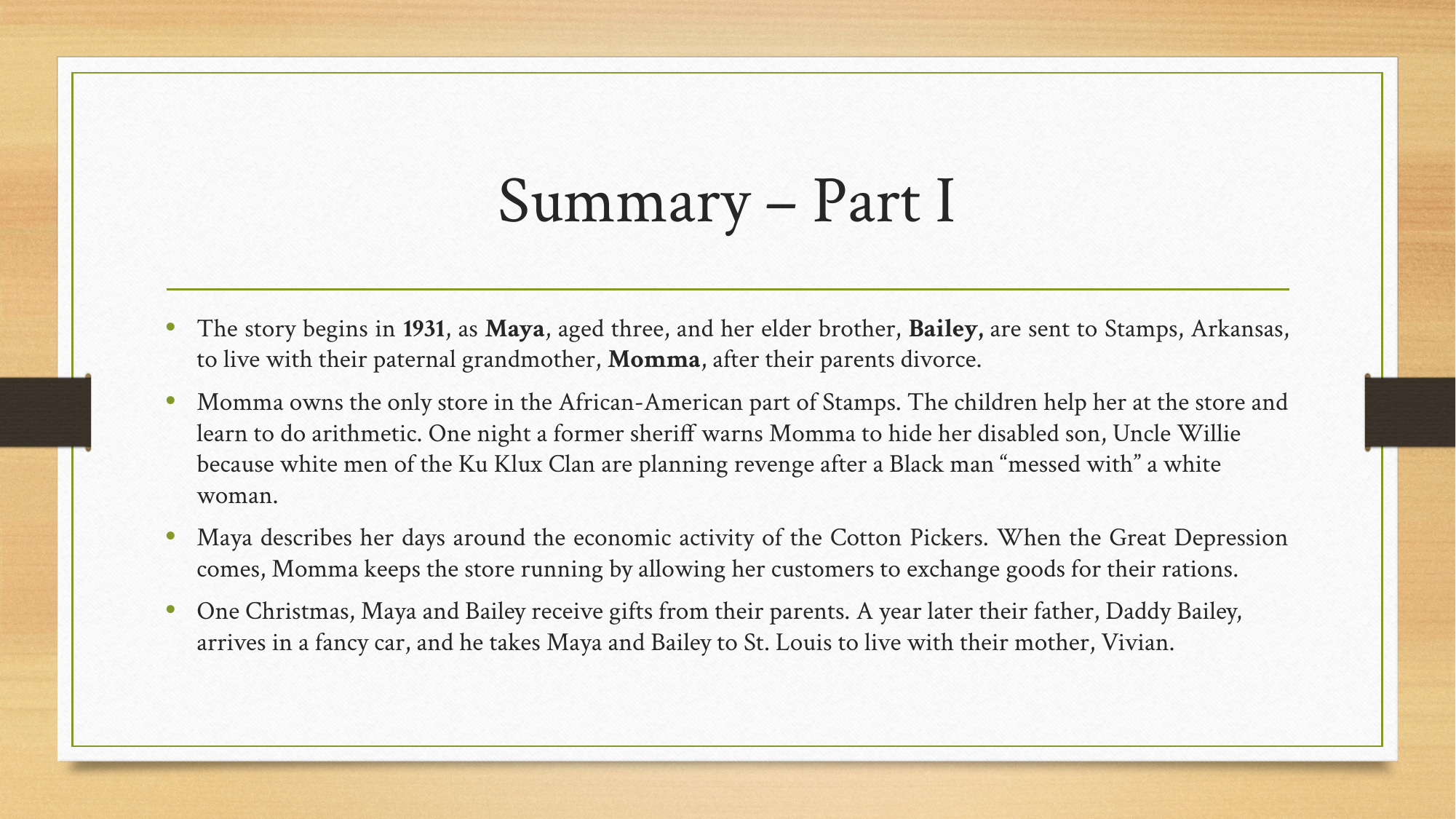

# Summary – Part I
The story begins in 1931, as Maya, aged three, and her elder brother, Bailey, are sent to Stamps, Arkansas, to live with their paternal grandmother, Momma, after their parents divorce.
Momma owns the only store in the African-American part of Stamps. The children help her at the store and learn to do arithmetic. One night a former sheriff warns Momma to hide her disabled son, Uncle Willie because white men of the Ku Klux Clan are planning revenge after a Black man “messed with” a white woman.
Maya describes her days around the economic activity of the Cotton Pickers. When the Great Depression comes, Momma keeps the store running by allowing her customers to exchange goods for their rations.
One Christmas, Maya and Bailey receive gifts from their parents. A year later their father, Daddy Bailey, arrives in a fancy car, and he takes Maya and Bailey to St. Louis to live with their mother, Vivian.